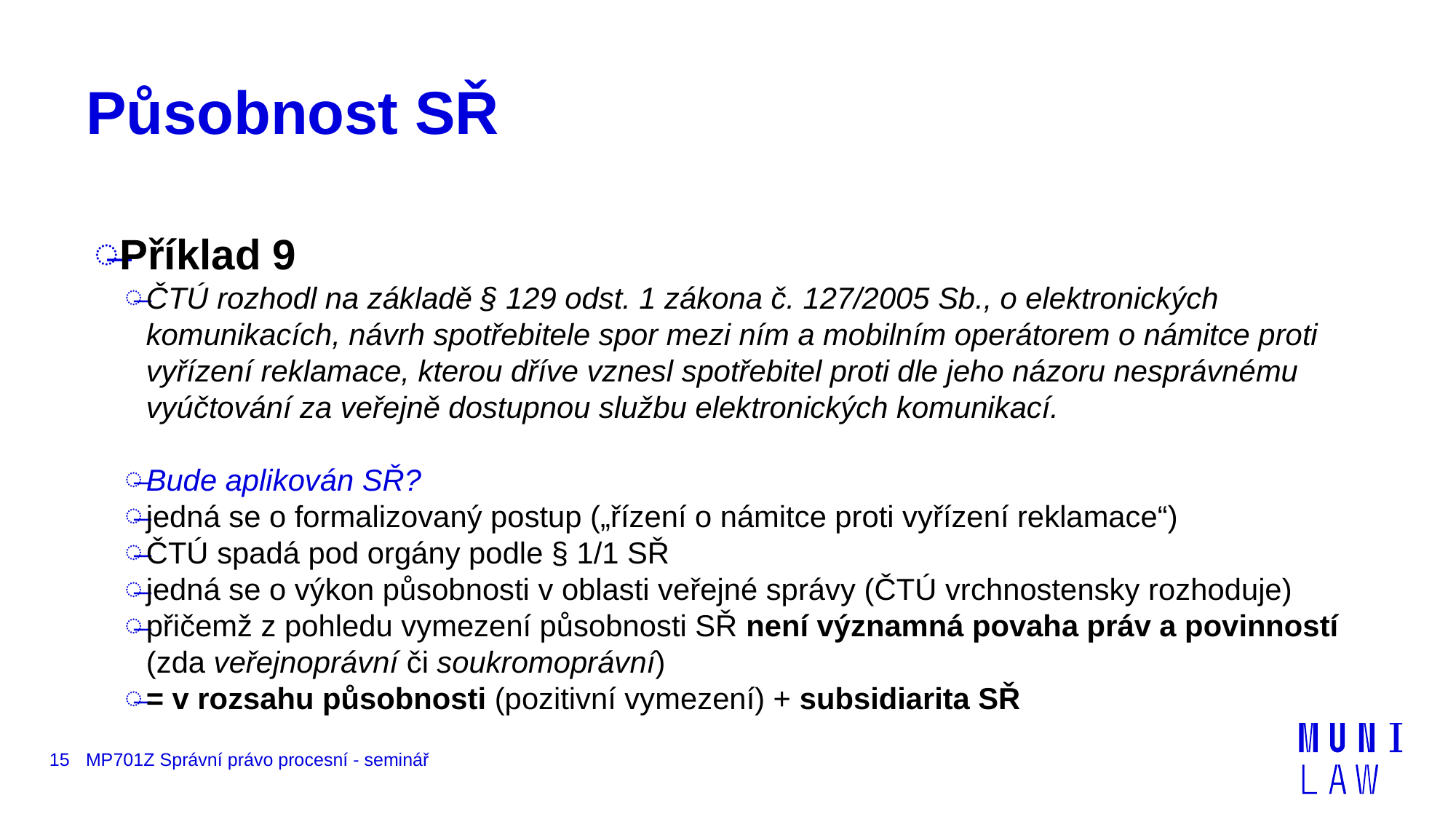

# Působnost SŘ
Příklad 9
ČTÚ rozhodl na základě § 129 odst. 1 zákona č. 127/2005 Sb., o elektronických komunikacích, návrh spotřebitele spor mezi ním a mobilním operátorem o námitce proti vyřízení reklamace, kterou dříve vznesl spotřebitel proti dle jeho názoru nesprávnému vyúčtování za veřejně dostupnou službu elektronických komunikací.

Bude aplikován SŘ?
jedná se o formalizovaný postup („řízení o námitce proti vyřízení reklamace“)
ČTÚ spadá pod orgány podle § 1/1 SŘ
jedná se o výkon působnosti v oblasti veřejné správy (ČTÚ vrchnostensky rozhoduje)
přičemž z pohledu vymezení působnosti SŘ není významná povaha práv a povinností  (zda veřejnoprávní či soukromoprávní)
= v rozsahu působnosti (pozitivní vymezení) + subsidiarita SŘ
15
MP701Z Správní právo procesní - seminář